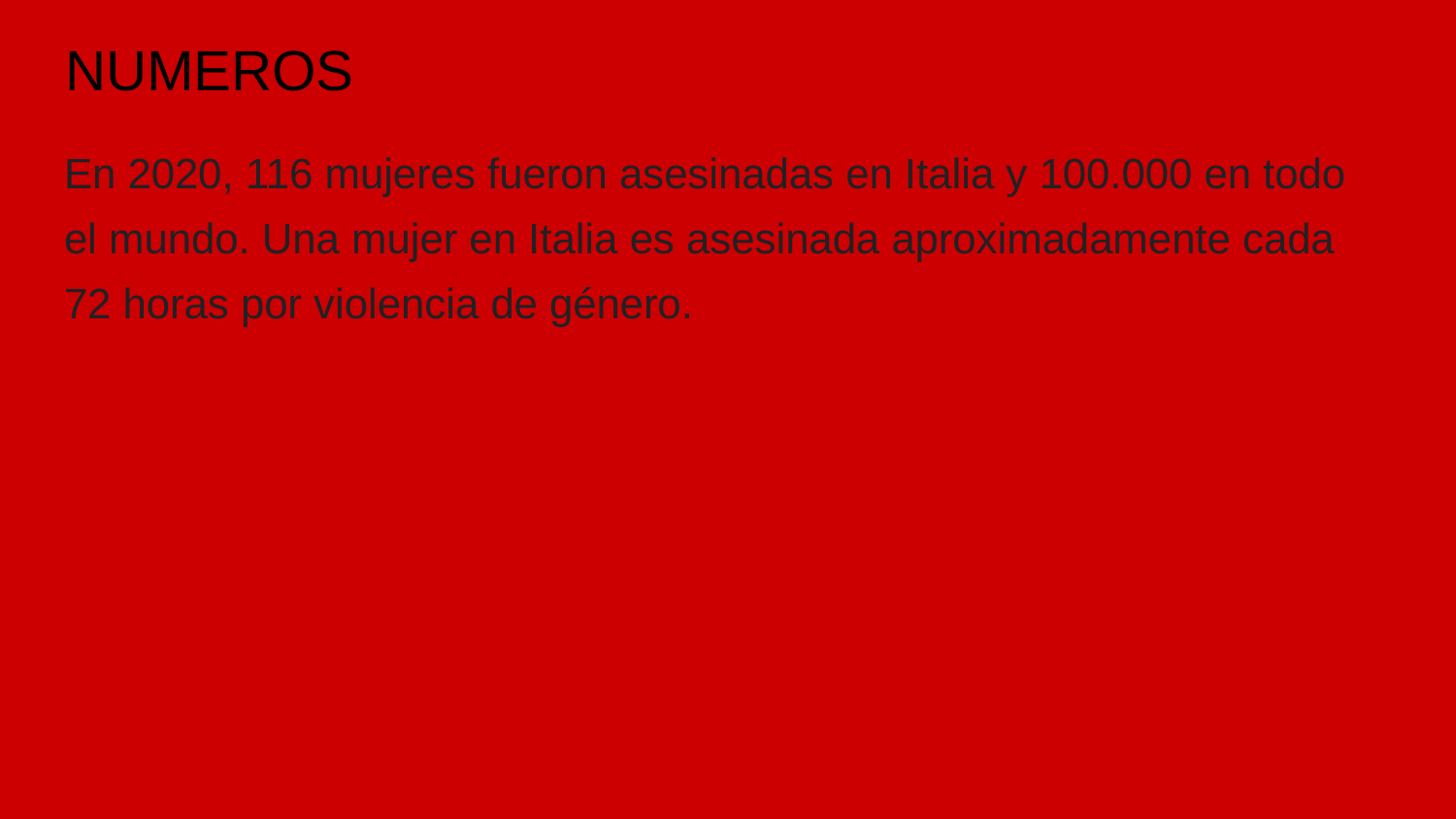

NUMEROS
En 2020, 116 mujeres fueron asesinadas en Italia y 100.000 en todo el mundo. Una mujer en Italia es asesinada aproximadamente cada 72 horas por violencia de género.